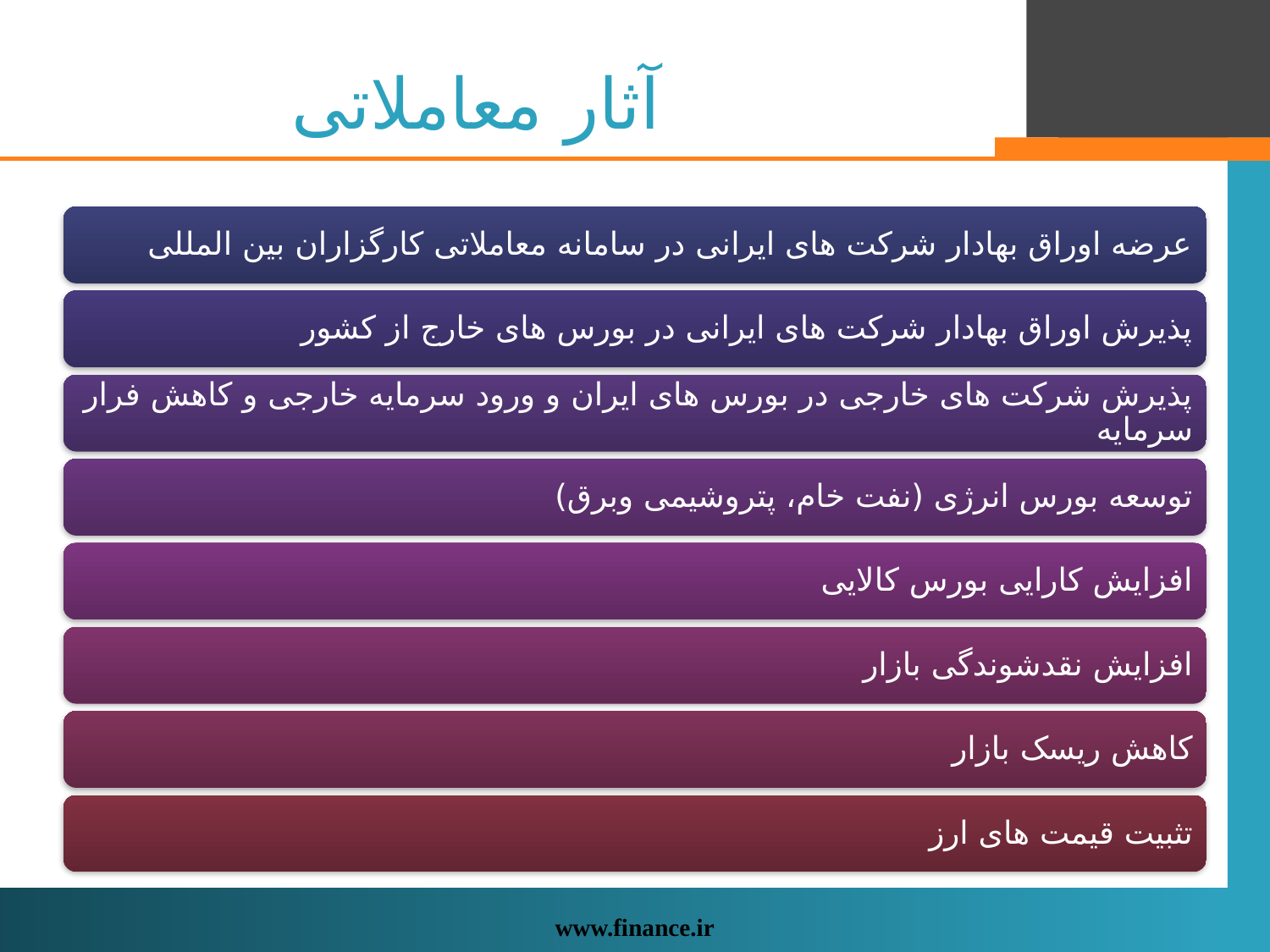

# آثار معاملاتی
عرضه اوراق بهادار شرکت های ایرانی در سامانه معاملاتی کارگزاران بین المللی
پذیرش اوراق بهادار شرکت های ایرانی در بورس های خارج از کشور
پذیرش شرکت های خارجی در بورس های ایران و ورود سرمایه خارجی و کاهش فرار سرمایه
توسعه بورس انرژی (نفت خام، پتروشیمی وبرق)
افزایش کارایی بورس کالایی
افزایش نقدشوندگی بازار
کاهش ریسک بازار
تثبیت قیمت های ارز
www.finance.ir